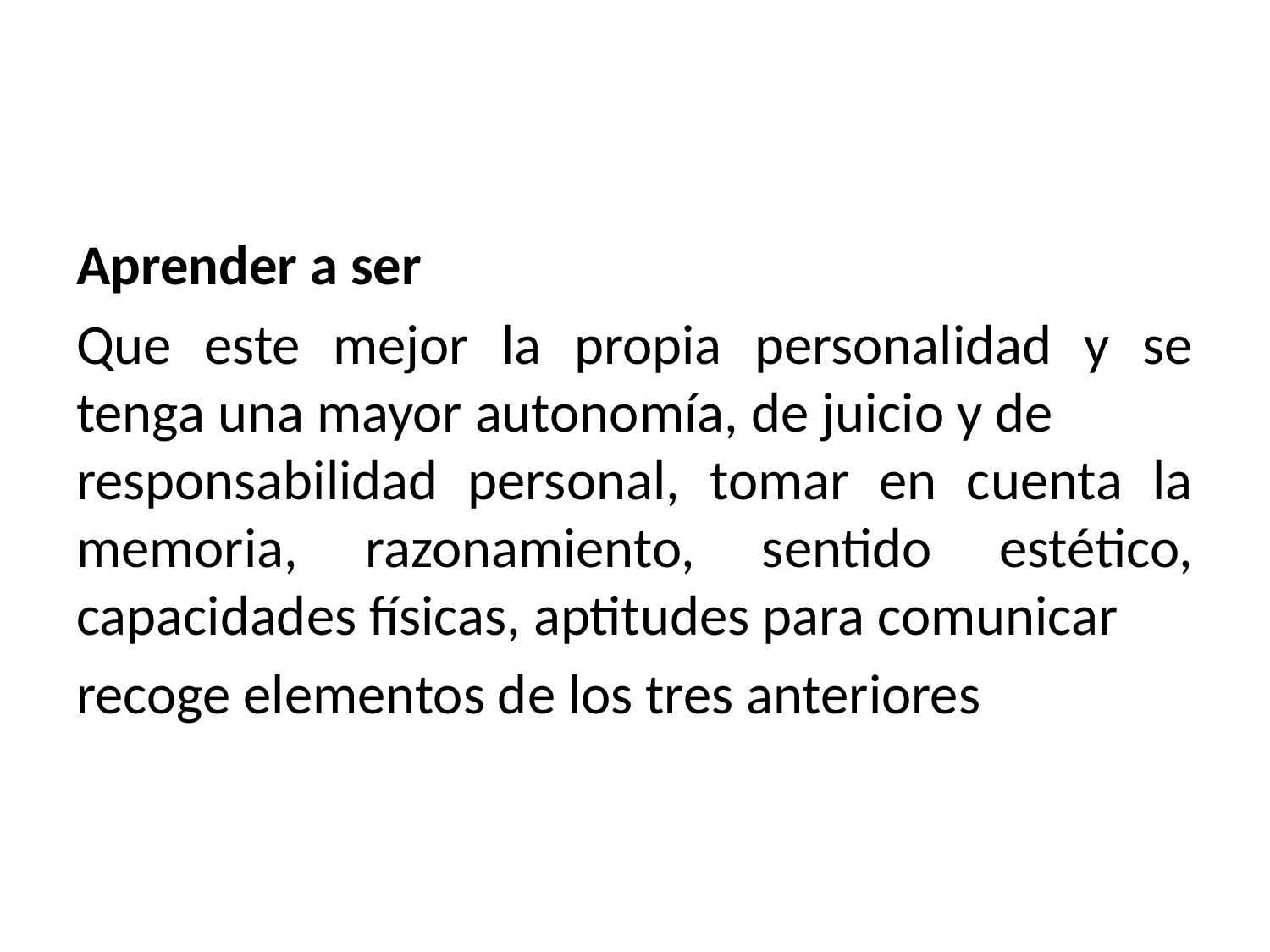

#
Aprender a ser
Que este mejor la propia personalidad y se tenga una mayor autonomía, de juicio y de            responsabilidad personal, tomar en cuenta la memoria, razonamiento, sentido estético, capacidades físicas, aptitudes para comunicar
recoge elementos de los tres anteriores